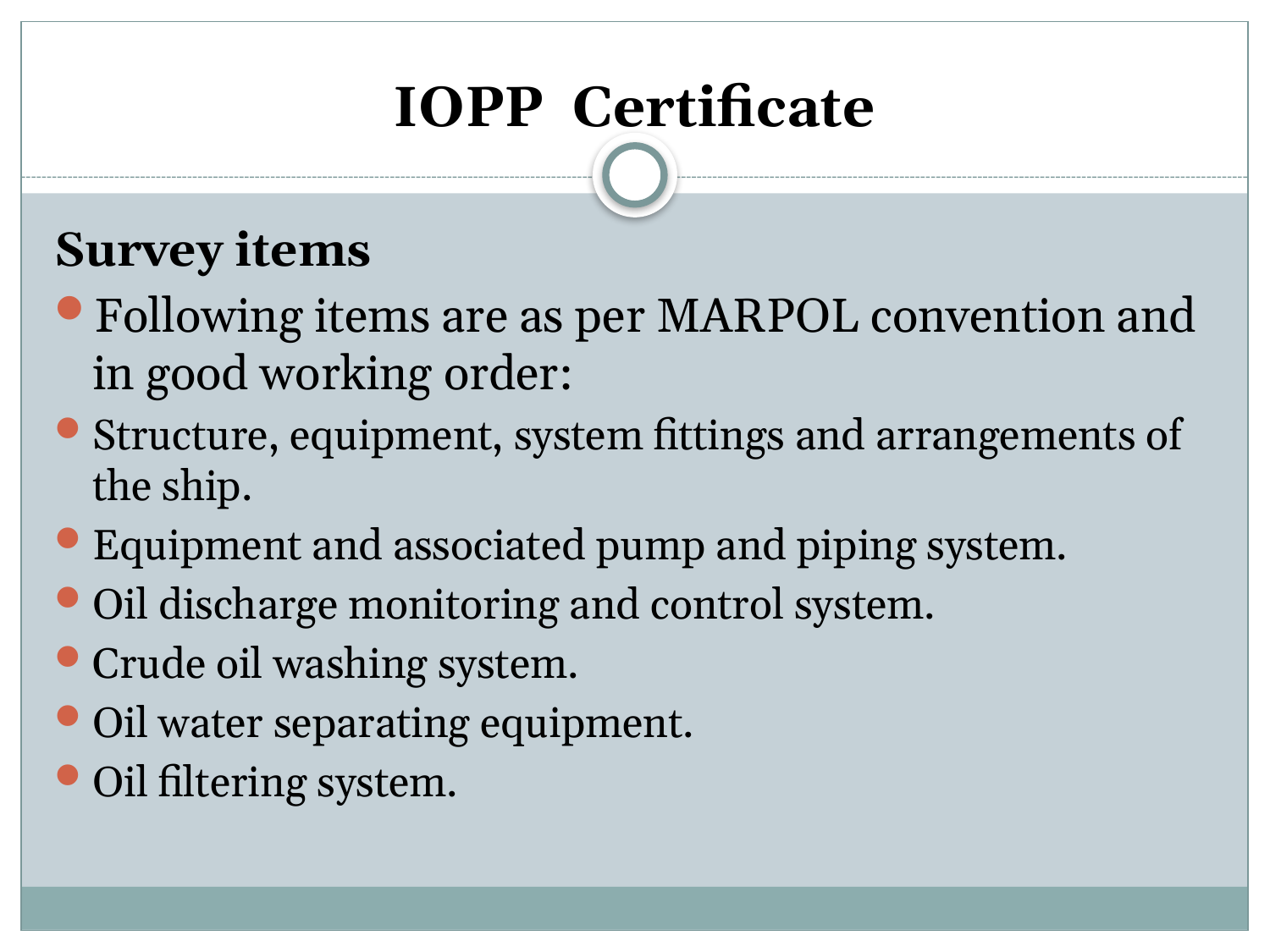

# IOPP  Certificate
Survey items
Following items are as per MARPOL convention and in good working order:
Structure, equipment, system fittings and arrangements of the ship.
Equipment and associated pump and piping system.
Oil discharge monitoring and control system.
Crude oil washing system.
Oil water separating equipment.
Oil filtering system.